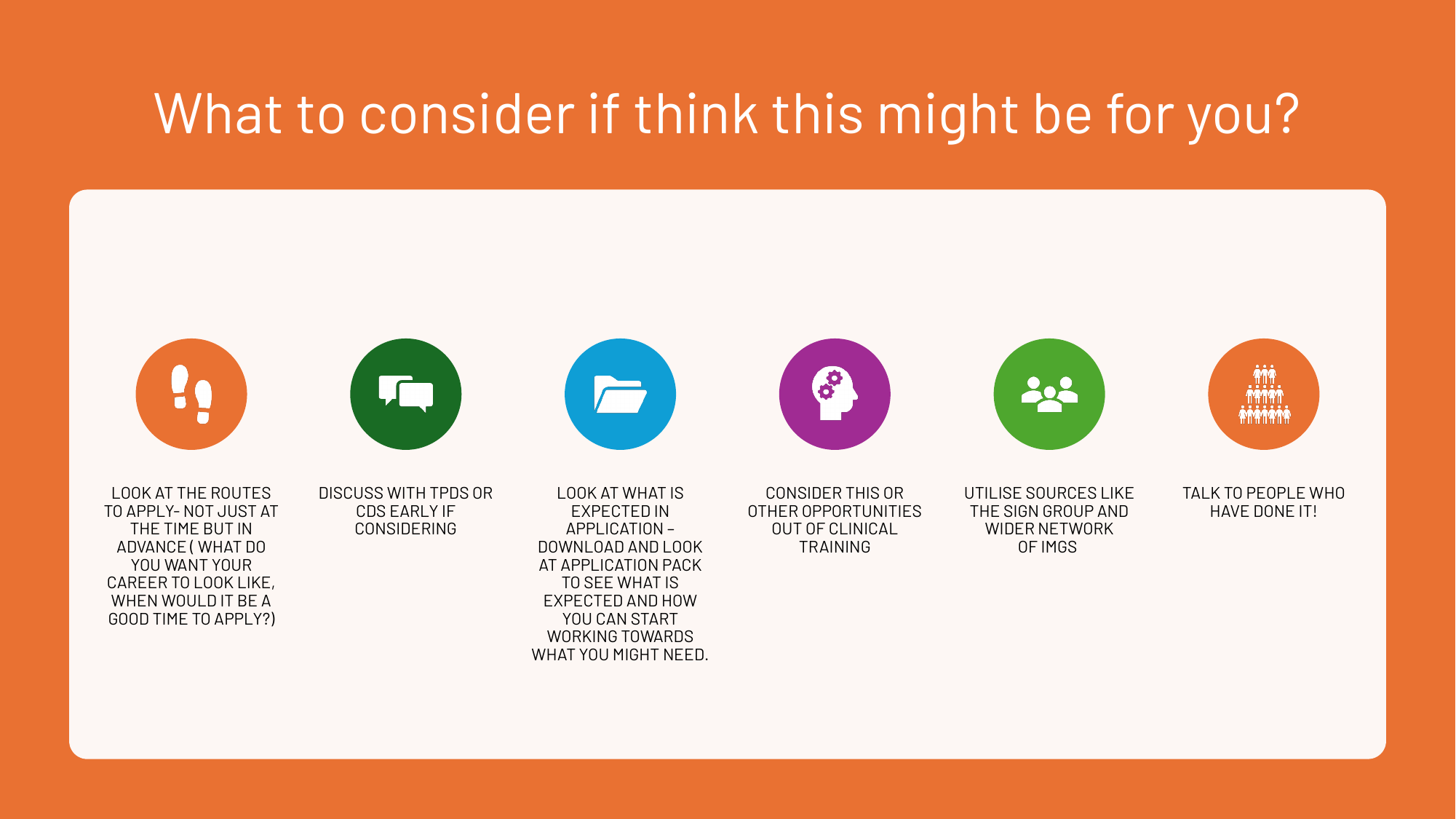

# What to consider if think this might be for you?

Look at the routes to apply- not just at the time but in advance ( what do you want your career to look like, when would it be a good time to apply?)
Discuss with TPDs or CDs early if considering
Look at what is expected in application – download and look at application pack to see what is expected and how you can start working towards what you might need.
Consider this or other opportunities out of clinical training
Utilise sources like the SIGN group and wider network of IMGs
Talk to people who have done it!